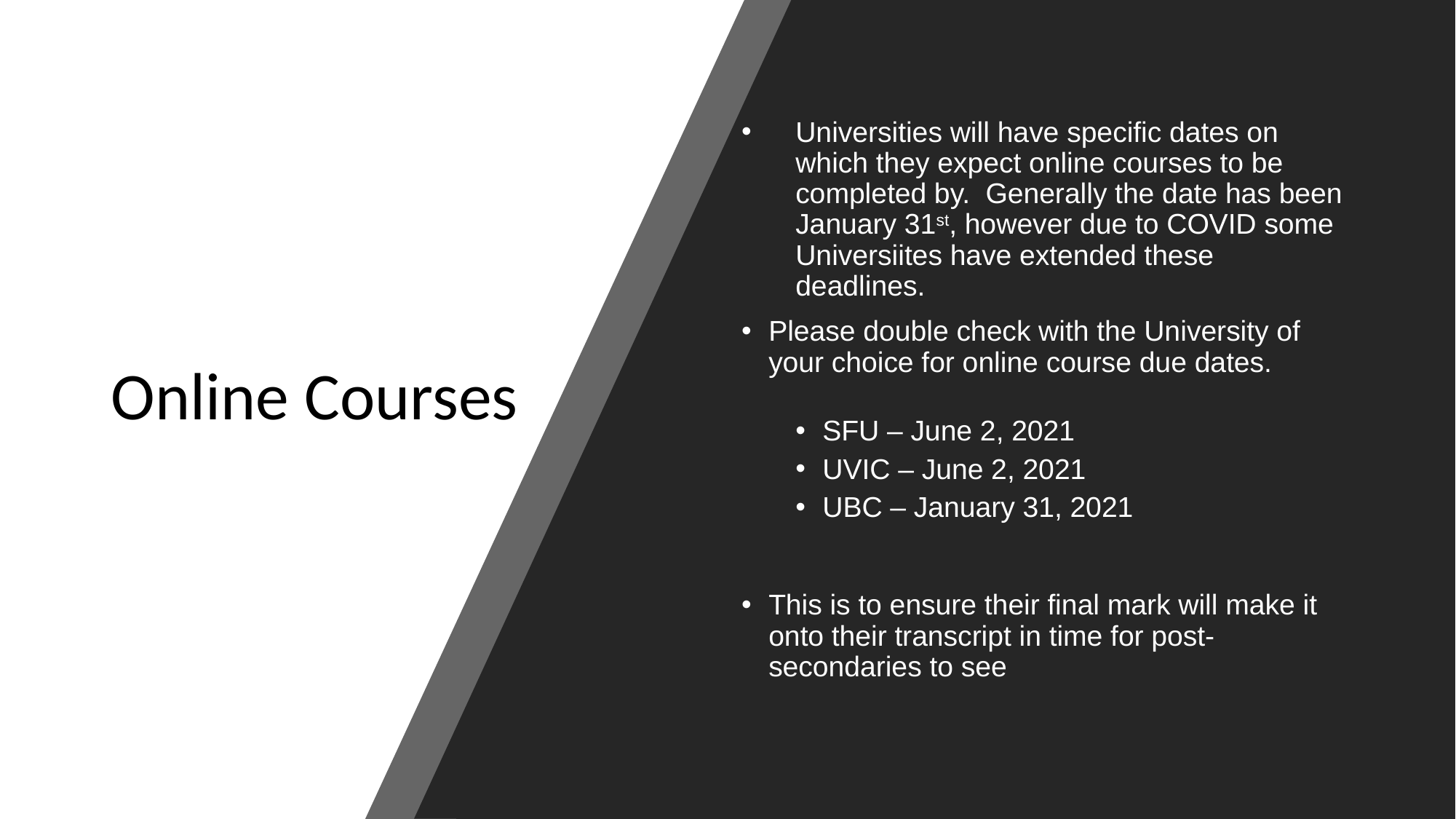

# Online Courses
Universities will have specific dates on which they expect online courses to be completed by.  Generally the date has been January 31st, however due to COVID some Universiites have extended these deadlines.
Please double check with the University of your choice for online course due dates.
SFU – June 2, 2021
UVIC – June 2, 2021
UBC – January 31, 2021

This is to ensure their final mark will make it onto their transcript in time for post-secondaries to see